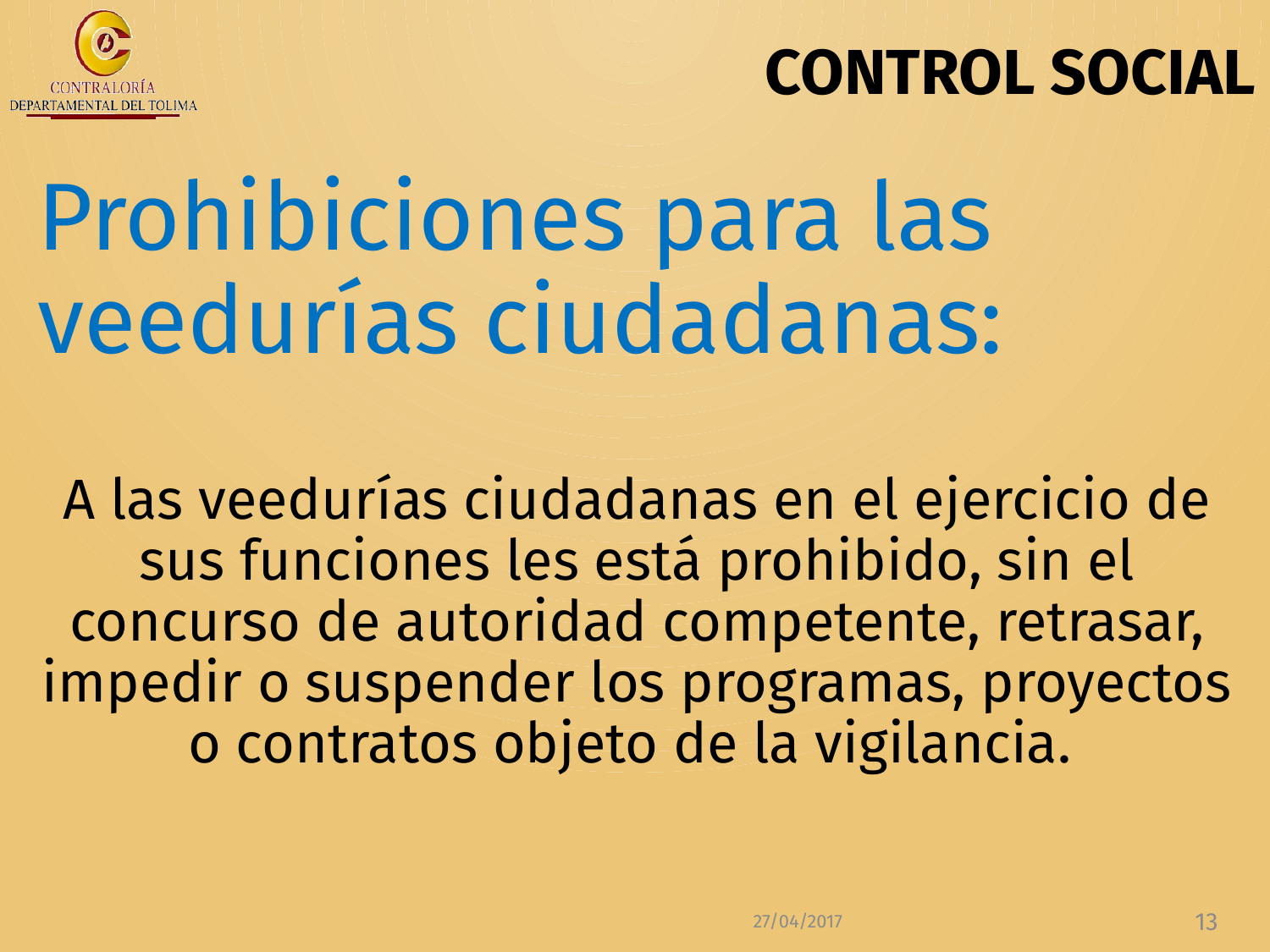

# CONTROL SOCIAL
Prohibiciones para las veedurías ciudadanas:

A las veedurías ciudadanas en el ejercicio de sus funciones les está prohibido, sin el concurso de autoridad competente, retrasar, impedir o suspender los programas, proyectos o contratos objeto de la vigilancia.
27/04/2017
13